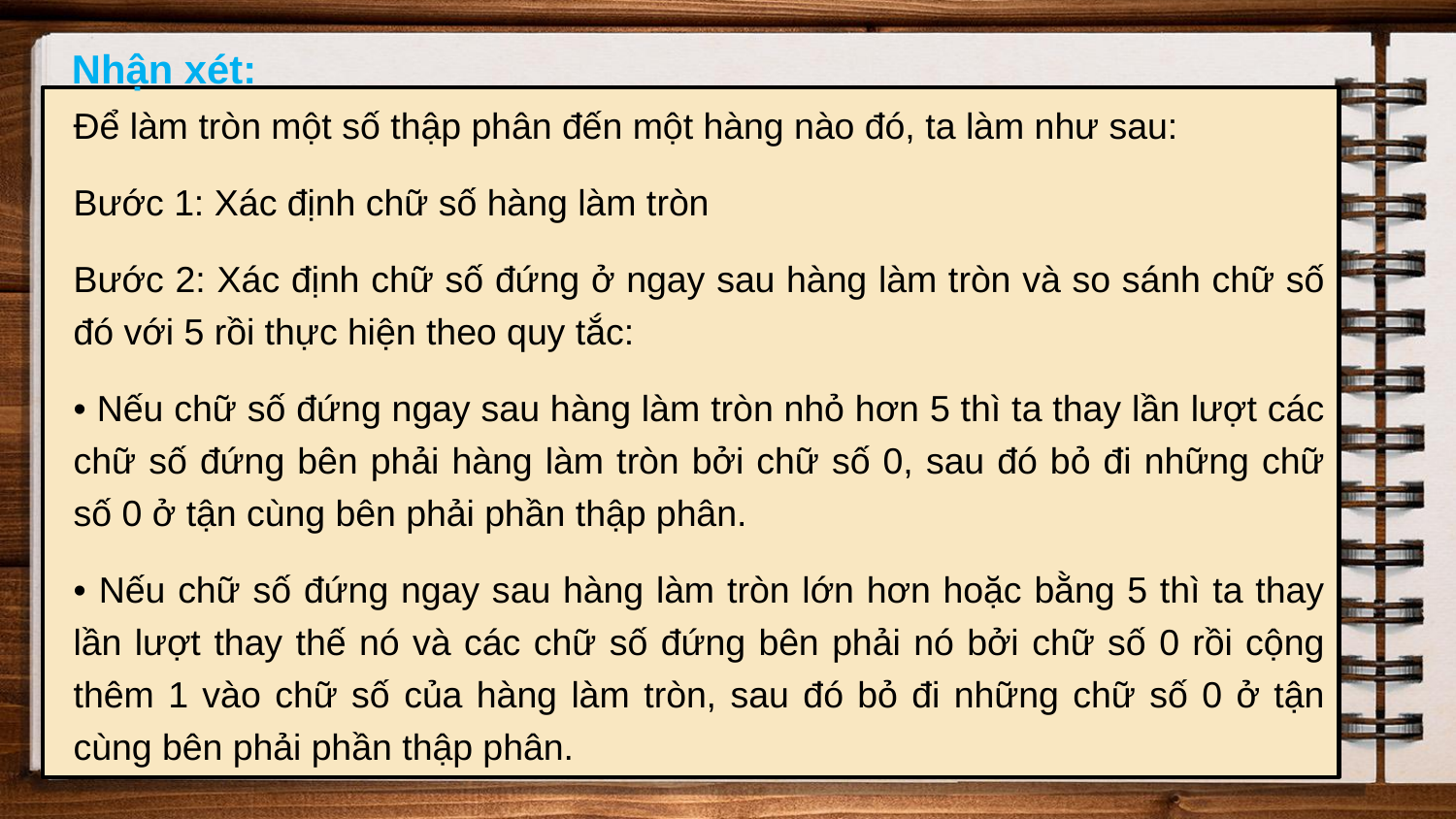

Nhận xét:

Để làm tròn một số thập phân đến một hàng nào đó, ta làm như sau:
Bước 1: Xác định chữ số hàng làm tròn
Bước 2: Xác định chữ số đứng ở ngay sau hàng làm tròn và so sánh chữ số đó với 5 rồi thực hiện theo quy tắc:
• Nếu chữ số đứng ngay sau hàng làm tròn nhỏ hơn 5 thì ta thay lần lượt các chữ số đứng bên phải hàng làm tròn bởi chữ số 0, sau đó bỏ đi những chữ số 0 ở tận cùng bên phải phần thập phân.
• Nếu chữ số đứng ngay sau hàng làm tròn lớn hơn hoặc bằng 5 thì ta thay lần lượt thay thế nó và các chữ số đứng bên phải nó bởi chữ số 0 rồi cộng thêm 1 vào chữ số của hàng làm tròn, sau đó bỏ đi những chữ số 0 ở tận cùng bên phải phần thập phân.